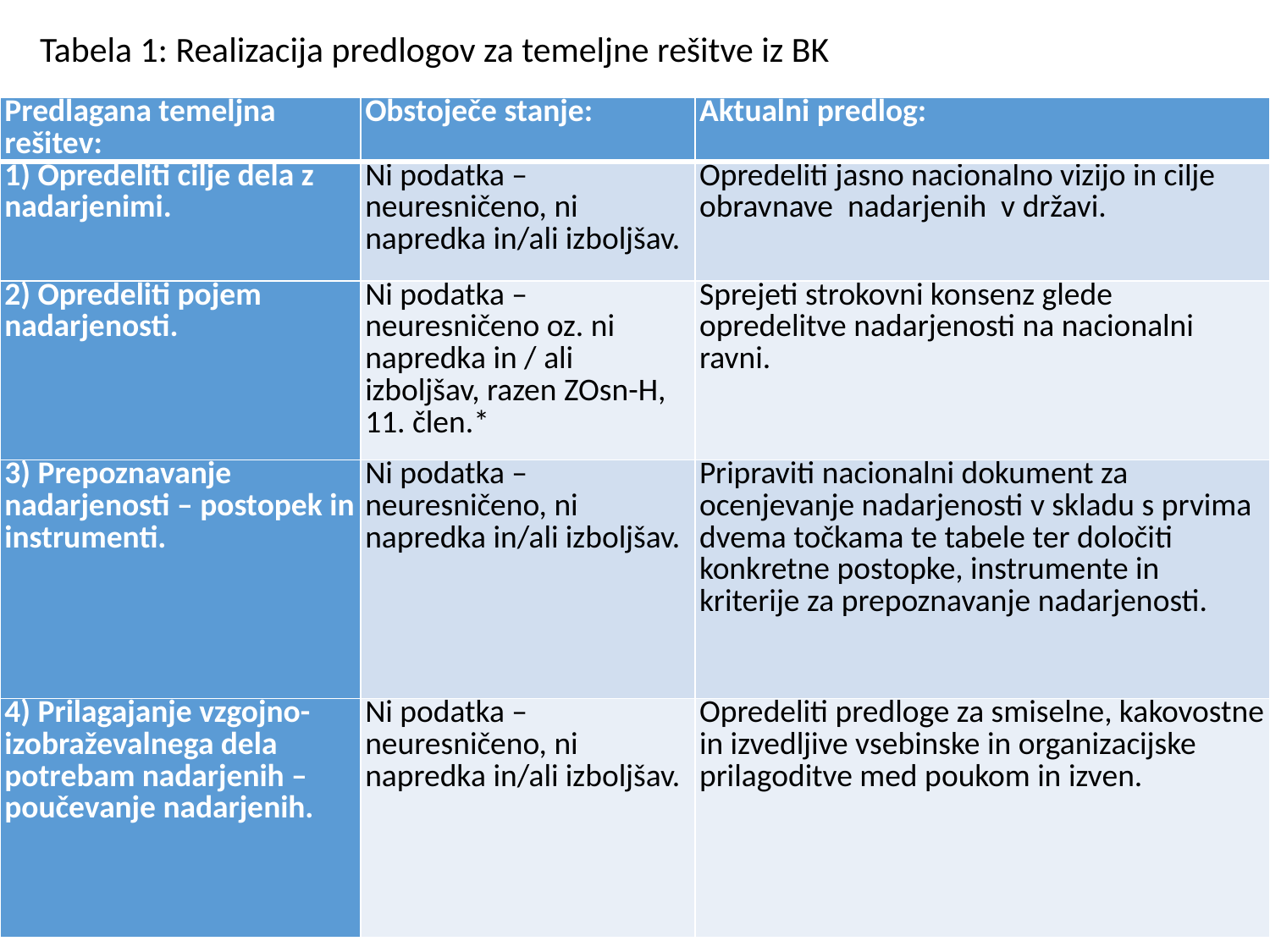

Tabela 1: Realizacija predlogov za temeljne rešitve iz BK
| Predlagana temeljna rešitev: | Obstoječe stanje: | Aktualni predlog: |
| --- | --- | --- |
| 1) Opredeliti cilje dela z nadarjenimi. | Ni podatka – neuresničeno, ni napredka in/ali izboljšav. | Opredeliti jasno nacionalno vizijo in cilje obravnave nadarjenih v državi. |
| 2) Opredeliti pojem nadarjenosti. | Ni podatka – neuresničeno oz. ni napredka in / ali izboljšav, razen ZOsn-H, 11. člen.\* | Sprejeti strokovni konsenz glede opredelitve nadarjenosti na nacionalni ravni. |
| 3) Prepoznavanje nadarjenosti – postopek in instrumenti. | Ni podatka – neuresničeno, ni napredka in/ali izboljšav. | Pripraviti nacionalni dokument za ocenjevanje nadarjenosti v skladu s prvima dvema točkama te tabele ter določiti konkretne postopke, instrumente in kriterije za prepoznavanje nadarjenosti. |
| 4) Prilagajanje vzgojno-izobraževalnega dela potrebam nadarjenih – poučevanje nadarjenih. | Ni podatka – neuresničeno, ni napredka in/ali izboljšav. | Opredeliti predloge za smiselne, kakovostne in izvedljive vsebinske in organizacijske prilagoditve med poukom in izven. |
Posvet 21. 11. 2023_MJ
5